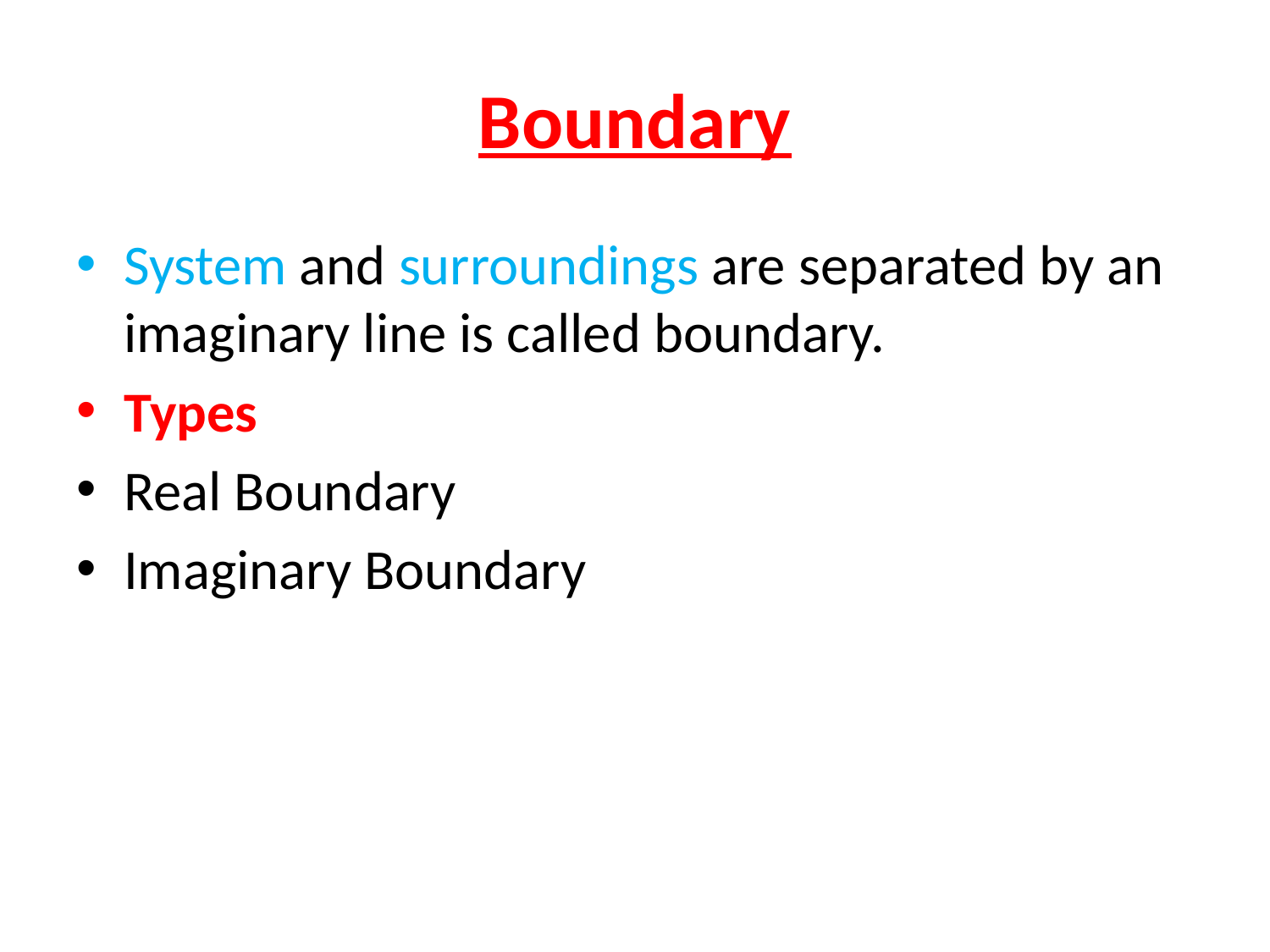

# Boundary
System and surroundings are separated by an imaginary line is called boundary.
Types
Real Boundary
Imaginary Boundary